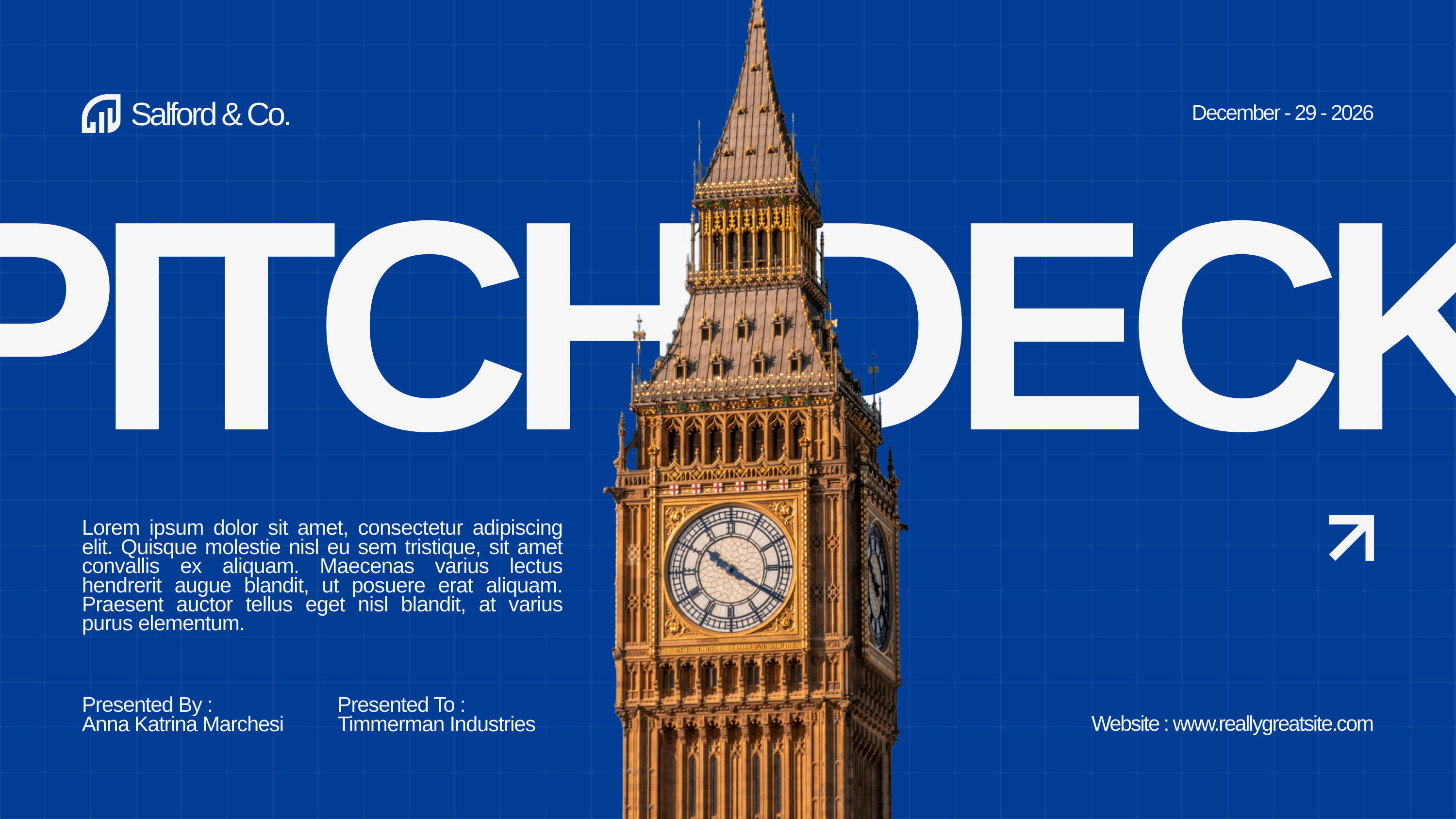

Salford & Co.
December - 29 - 2026
PITCH DECK

Lorem ipsum dolor sit amet, consectetur adipiscing elit. Quisque molestie nisl eu sem tristique, sit amet convallis ex aliquam. Maecenas varius lectus hendrerit augue blandit, ut posuere erat aliquam. Praesent auctor tellus eget nisl blandit, at varius purus elementum.
Presented By :
Anna Katrina Marchesi
Presented To :
Timmerman Industries
Website : www.reallygreatsite.com